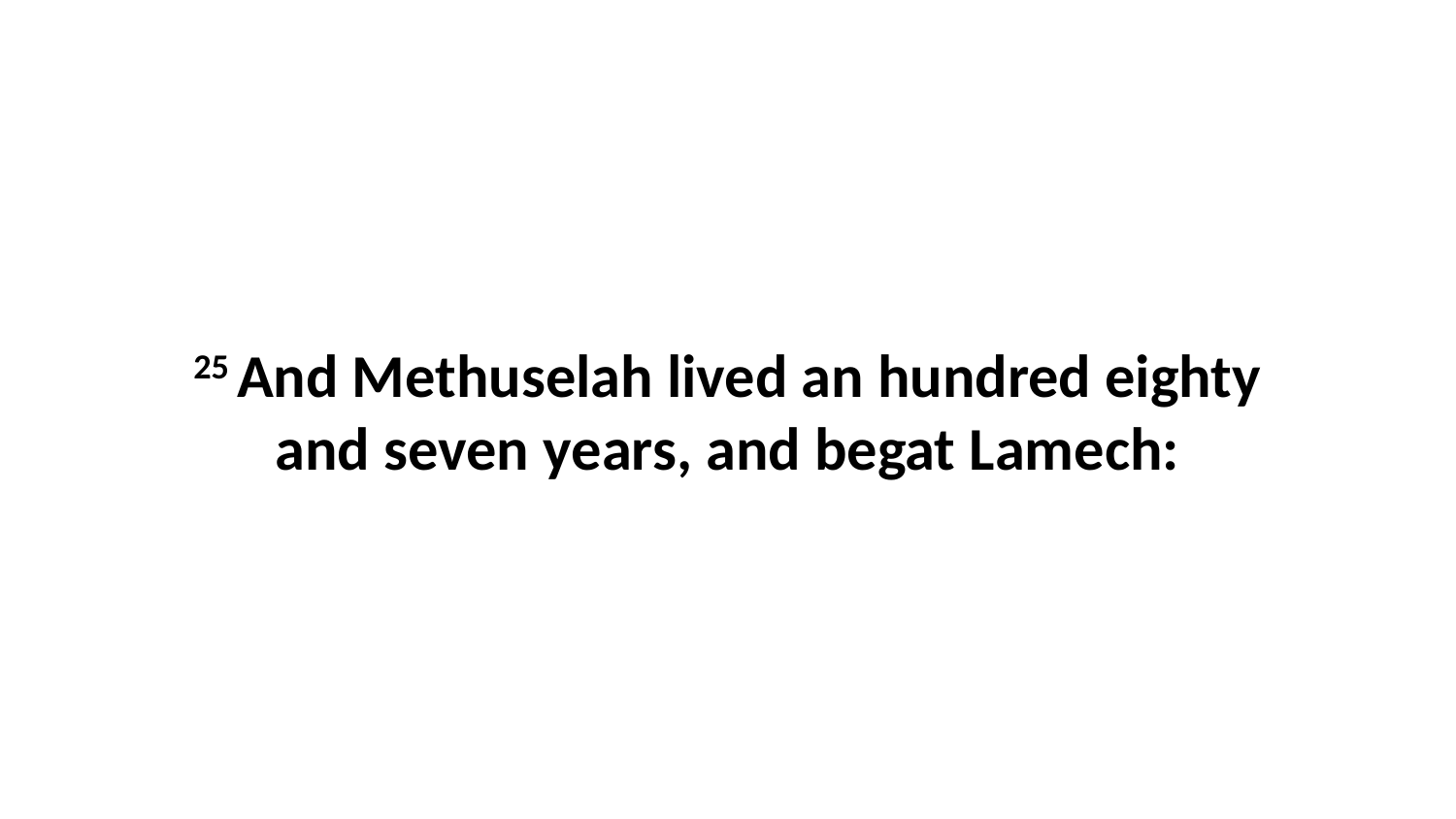

25 And Methuselah lived an hundred eighty and seven years, and begat Lamech: